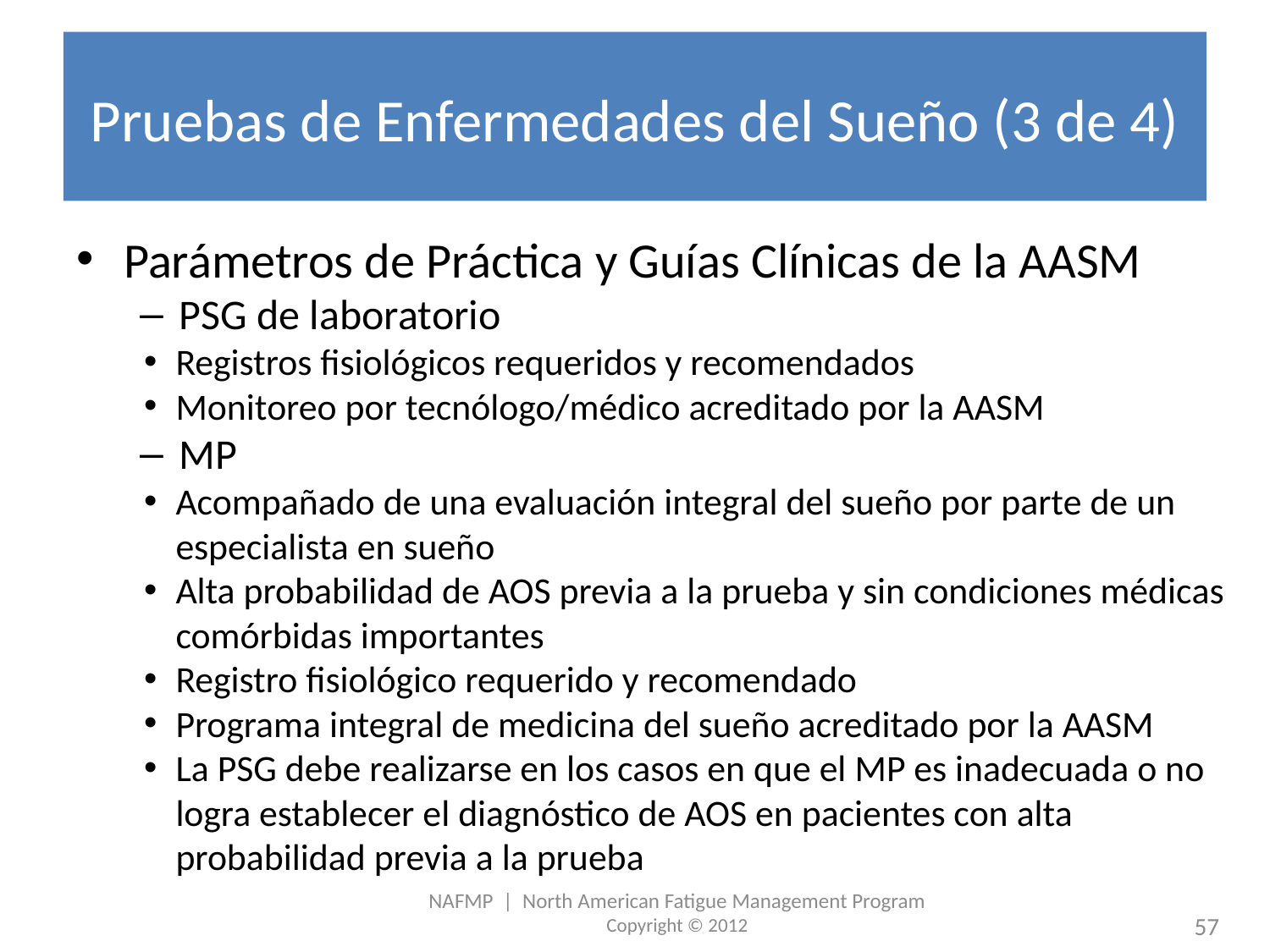

# Pruebas de Enfermedades del Sueño (3 de 4)
Parámetros de Práctica y Guías Clínicas de la AASM
PSG de laboratorio
Registros fisiológicos requeridos y recomendados
Monitoreo por tecnólogo/médico acreditado por la AASM
MP
Acompañado de una evaluación integral del sueño por parte de un especialista en sueño
Alta probabilidad de AOS previa a la prueba y sin condiciones médicas comórbidas importantes
Registro fisiológico requerido y recomendado
Programa integral de medicina del sueño acreditado por la AASM
La PSG debe realizarse en los casos en que el MP es inadecuada o no logra establecer el diagnóstico de AOS en pacientes con alta probabilidad previa a la prueba